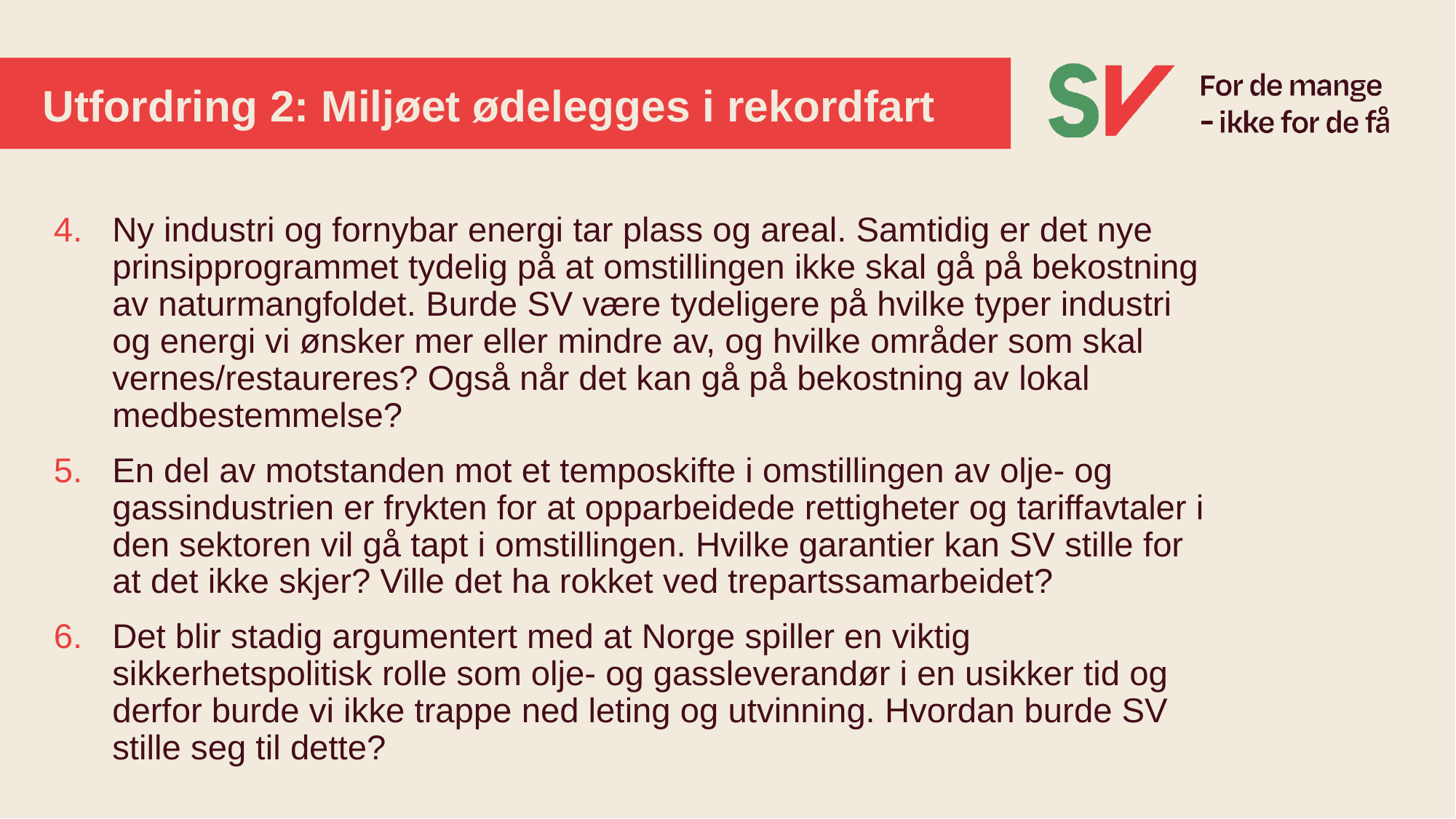

# Utfordring 2: Miljøet ødelegges i rekordfart
Ny industri og fornybar energi tar plass og areal. Samtidig er det nye prinsipprogrammet tydelig på at omstillingen ikke skal gå på bekostning av naturmangfoldet. Burde SV være tydeligere på hvilke typer industri og energi vi ønsker mer eller mindre av, og hvilke områder som skal vernes/restaureres? Også når det kan gå på bekostning av lokal medbestemmelse?
En del av motstanden mot et temposkifte i omstillingen av olje- og gassindustrien er frykten for at opparbeidede rettigheter og tariffavtaler i den sektoren vil gå tapt i omstillingen. Hvilke garantier kan SV stille for at det ikke skjer? Ville det ha rokket ved trepartssamarbeidet?
Det blir stadig argumentert med at Norge spiller en viktig sikkerhetspolitisk rolle som olje- og gassleverandør i en usikker tid og derfor burde vi ikke trappe ned leting og utvinning. Hvordan burde SV stille seg til dette?